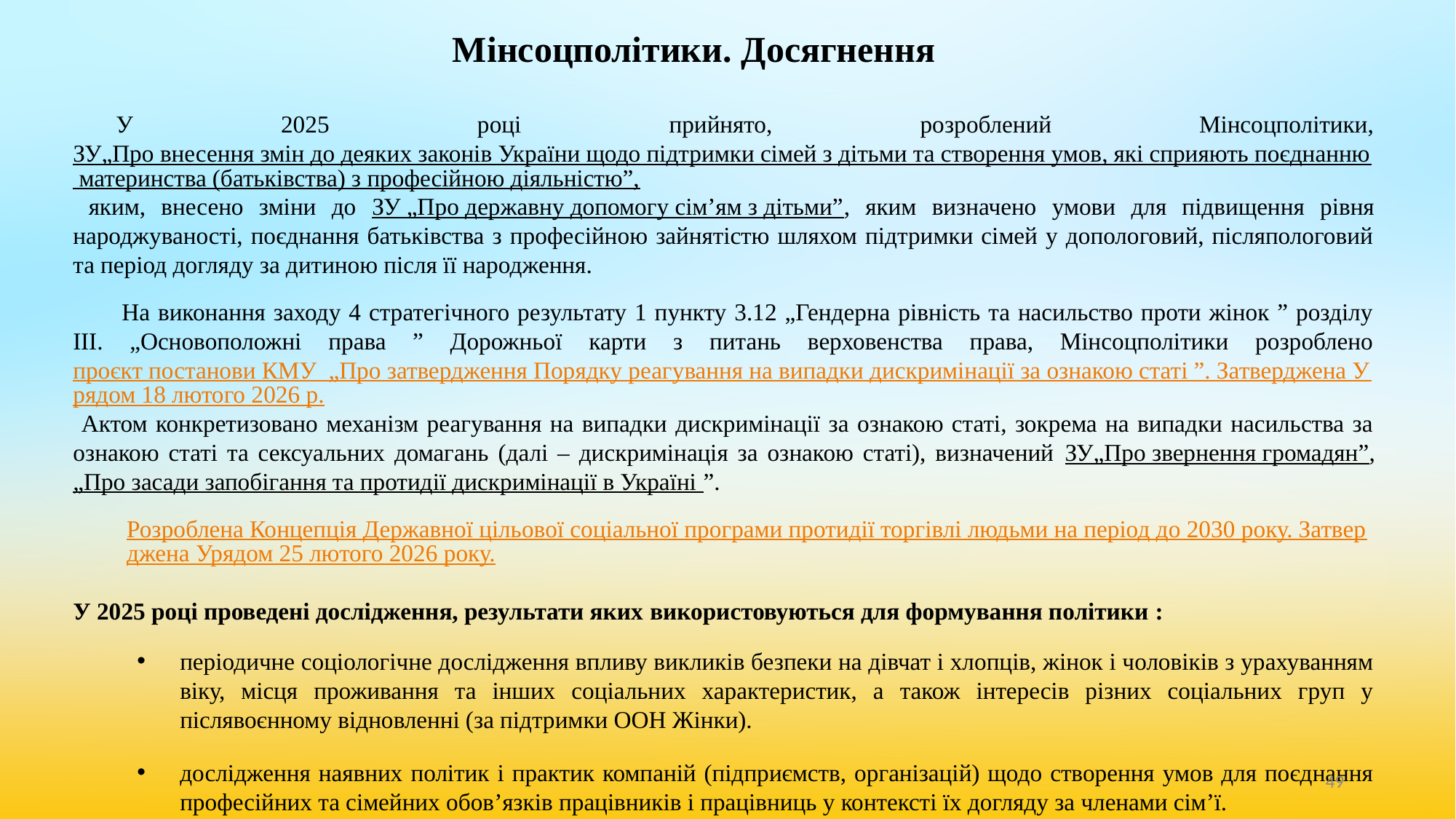

# Мінсоцполітики. Досягнення

У 2025 році прийнято, розроблений Мінсоцполітики, ЗУ„Про внесення змін до деяких законів України щодо підтримки сімей з дітьми та створення умов, які сприяють поєднанню материнства (батьківства) з професійною діяльністю”, яким, внесено зміни до ЗУ „Про державну допомогу сім’ям з дітьми”, яким визначено умови для підвищення рівня народжуваності, поєднання батьківства з професійною зайнятістю шляхом підтримки сімей у допологовий, післяпологовий та період догляду за дитиною після її народження.
 На виконання заходу 4 стратегічного результату 1 пункту 3.12 „Гендерна рівність та насильство проти жінок ˮ розділу ІІІ. „Основоположні права ˮ Дорожньої карти з питань верховенства права, Мінсоцполітики розроблено проєкт постанови КМУ  „Про затвердження Порядку реагування на випадки дискримінації за ознакою статі ”. Затверджена Урядом 18 лютого 2026 р. Актом конкретизовано механізм реагування на випадки дискримінації за ознакою статі, зокрема на випадки насильства за ознакою статі та сексуальних домагань (далі – дискримінація за ознакою статі), визначений ЗУ„Про звернення громадянˮ, „Про засади запобігання та протидії дискримінації в Україні ˮ.
Розроблена Концепція Державної цільової соціальної програми протидії торгівлі людьми на період до 2030 року. Затверджена Урядом 25 лютого 2026 року.

У 2025 році проведені дослідження, результати яких використовуються для формування політики :
періодичне соціологічне дослідження впливу викликів безпеки на дівчат і хлопців, жінок і чоловіків з урахуванням віку, місця проживання та інших соціальних характеристик, а також інтересів різних соціальних груп у післявоєнному відновленні (за підтримки ООН Жінки).
дослідження наявних політик і практик компаній (підприємств, організацій) щодо створення умов для поєднання професійних та сімейних обов’язків працівників і працівниць у контексті їх догляду за членами сім’ї.

49